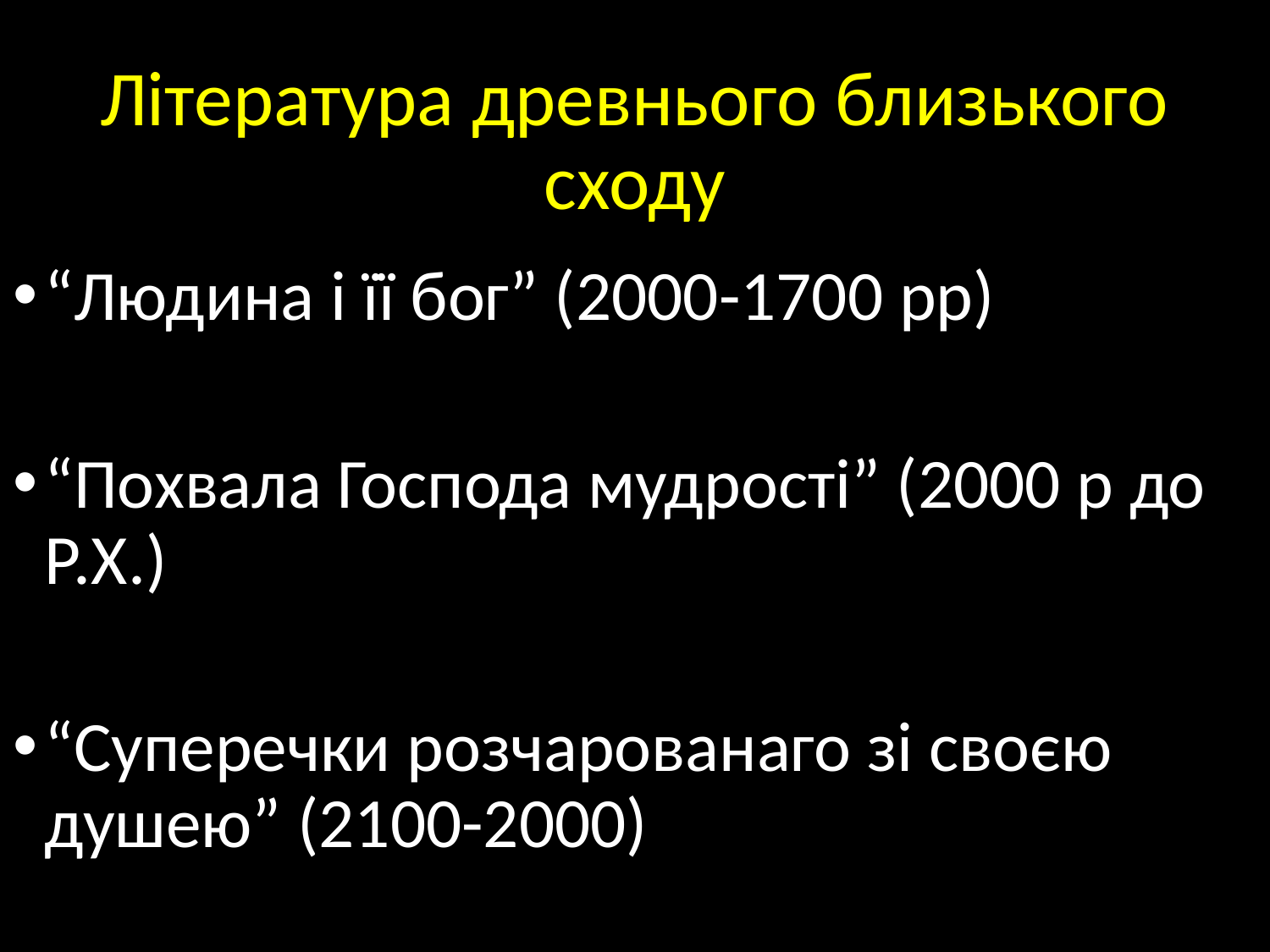

# Література древнього близького сходу
“Людина і її бог” (2000-1700 рр)

“Похвала Господа мудрості” (2000 р до Р.Х.)

“Суперечки розчарованаго зі своєю душею” (2100-2000)